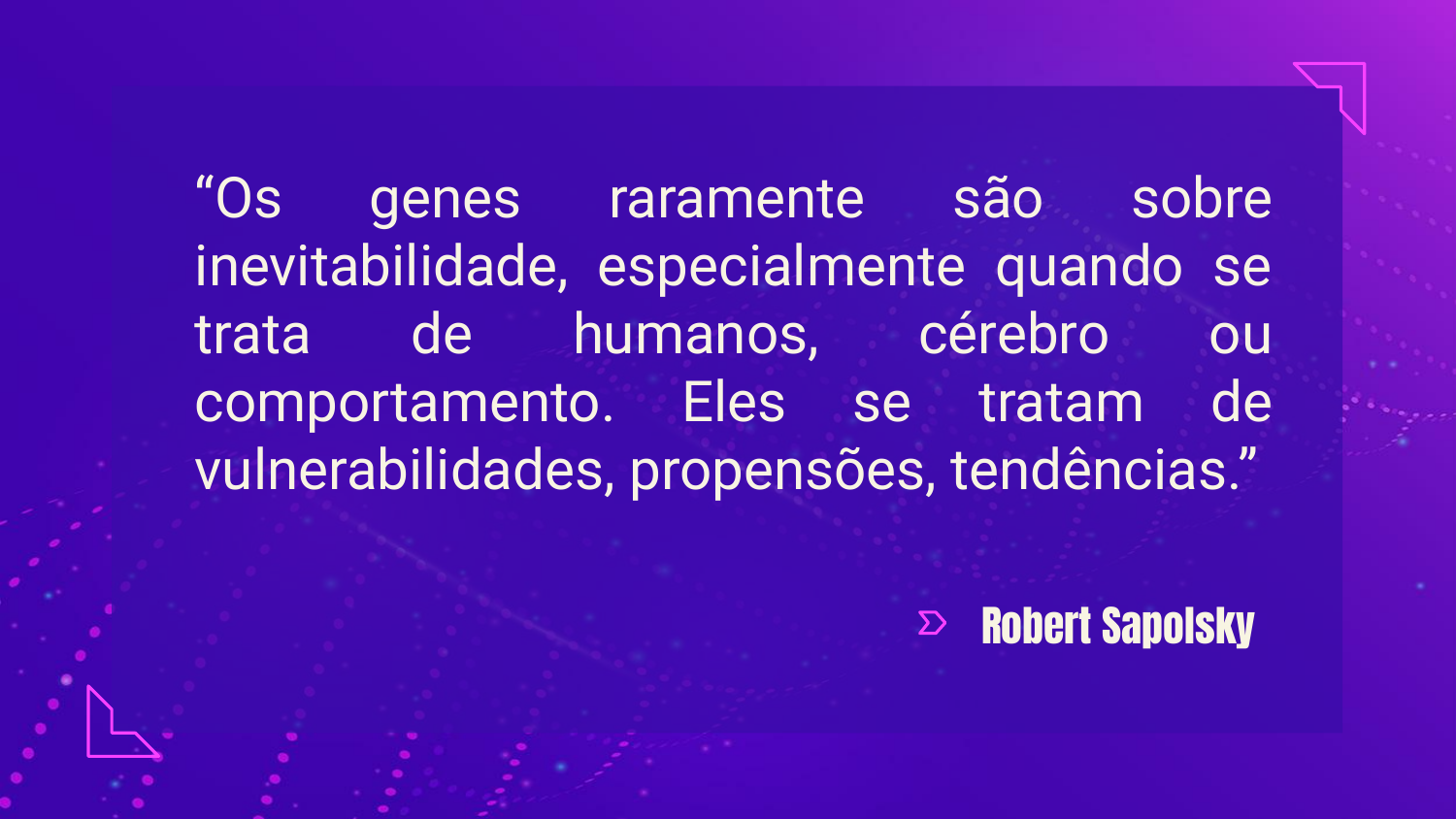

“Os genes raramente são sobre inevitabilidade, especialmente quando se trata de humanos, cérebro ou comportamento. Eles se tratam de vulnerabilidades, propensões, tendências.”
# Robert Sapolsky